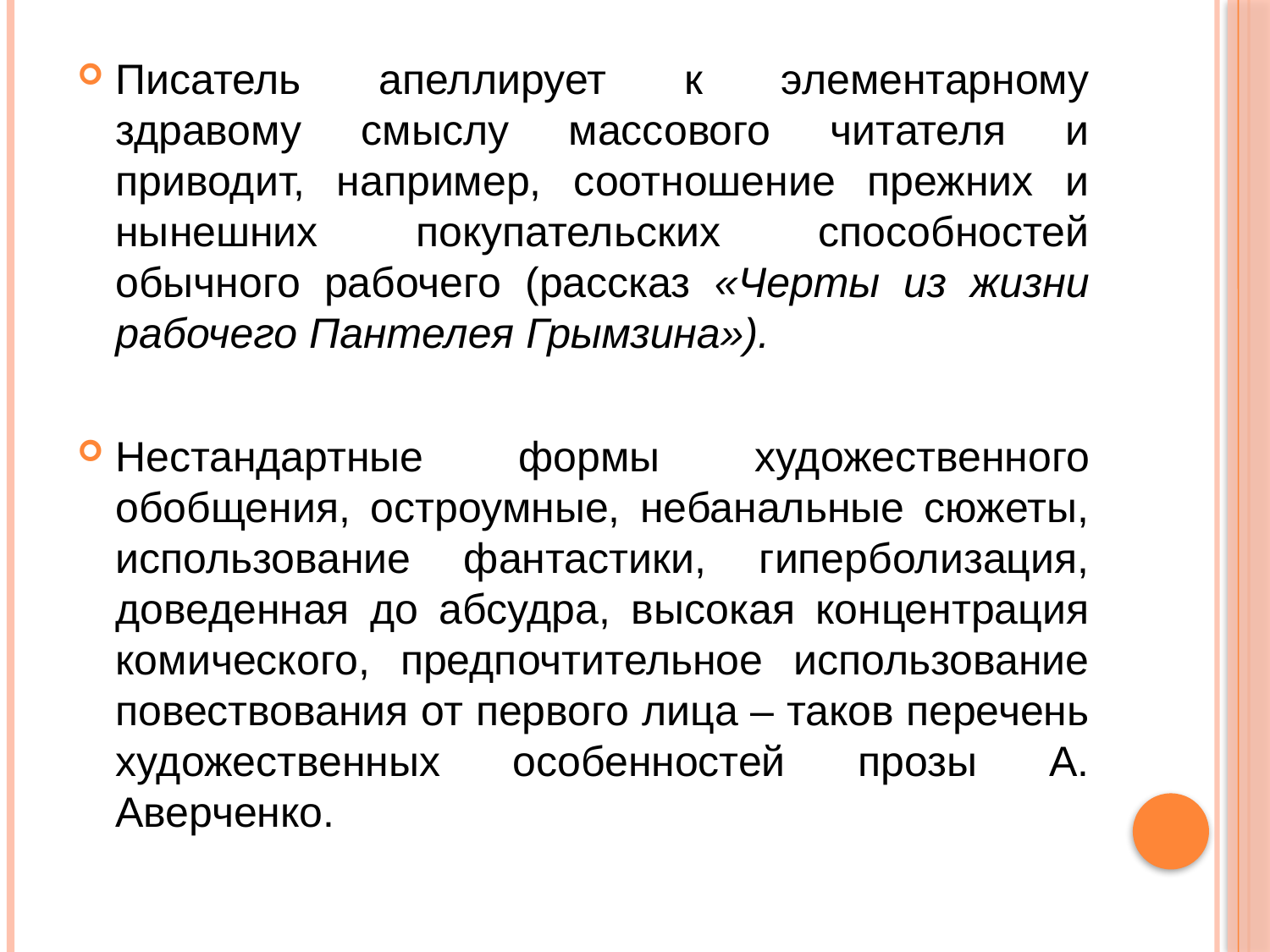

Писатель апеллирует к элементарному здравому смыслу массового читателя и приводит, например, соотношение прежних и нынешних покупательских способностей обычного рабочего (рассказ «Черты из жизни рабочего Пантелея Грымзина»).

Нестандартные формы художественного обобщения, остроумные, небанальные сюжеты, использование фантастики, гиперболизация, доведенная до абсудра, высокая концентрация комического, предпочтительное использование повествования от первого лица – таков перечень художественных особенностей прозы А. Аверченко.